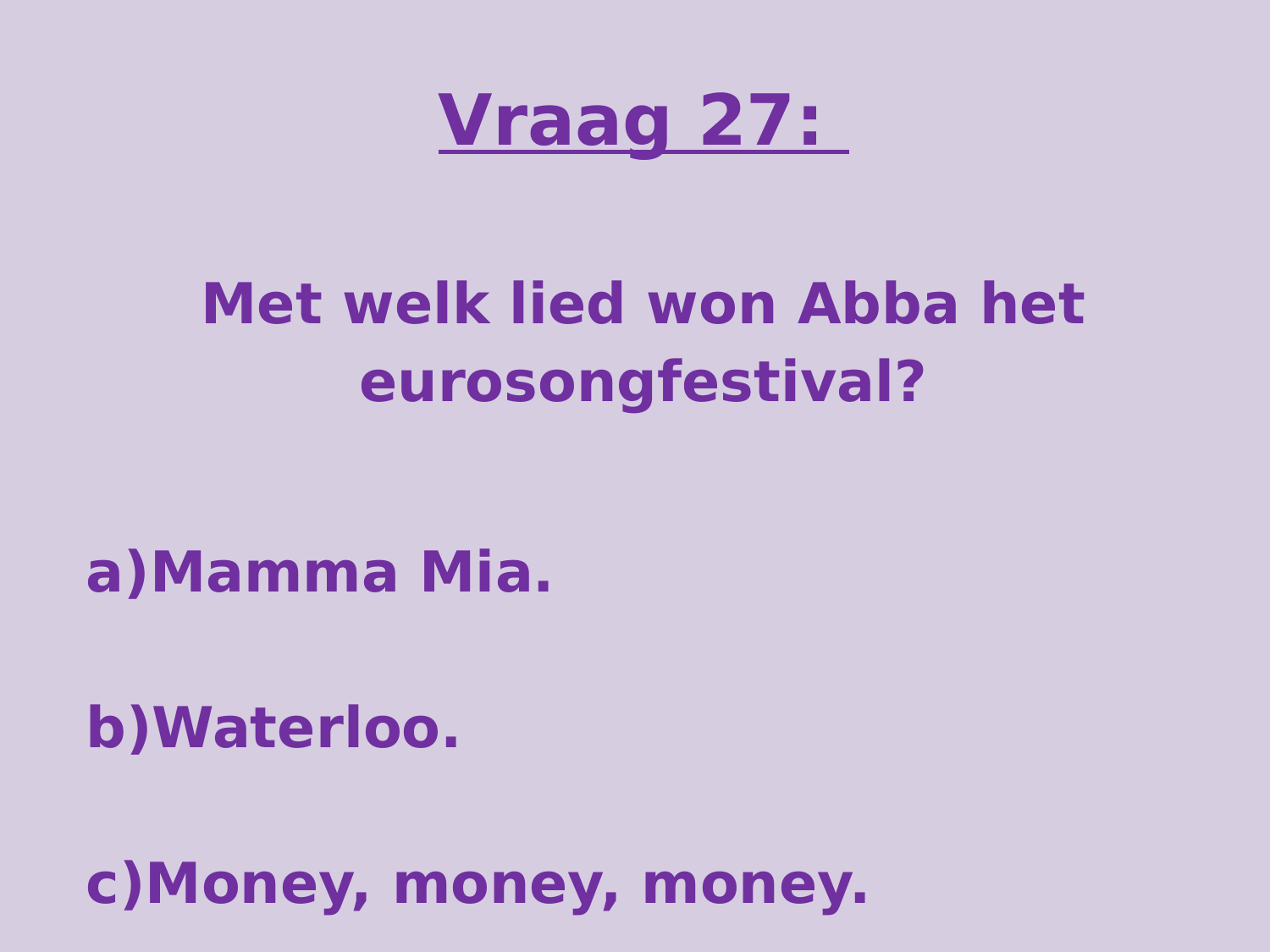

Vraag 27:
Met welk lied won Abba het eurosongfestival?

a)Mamma Mia.

b)Waterloo.

c)Money, money, money.